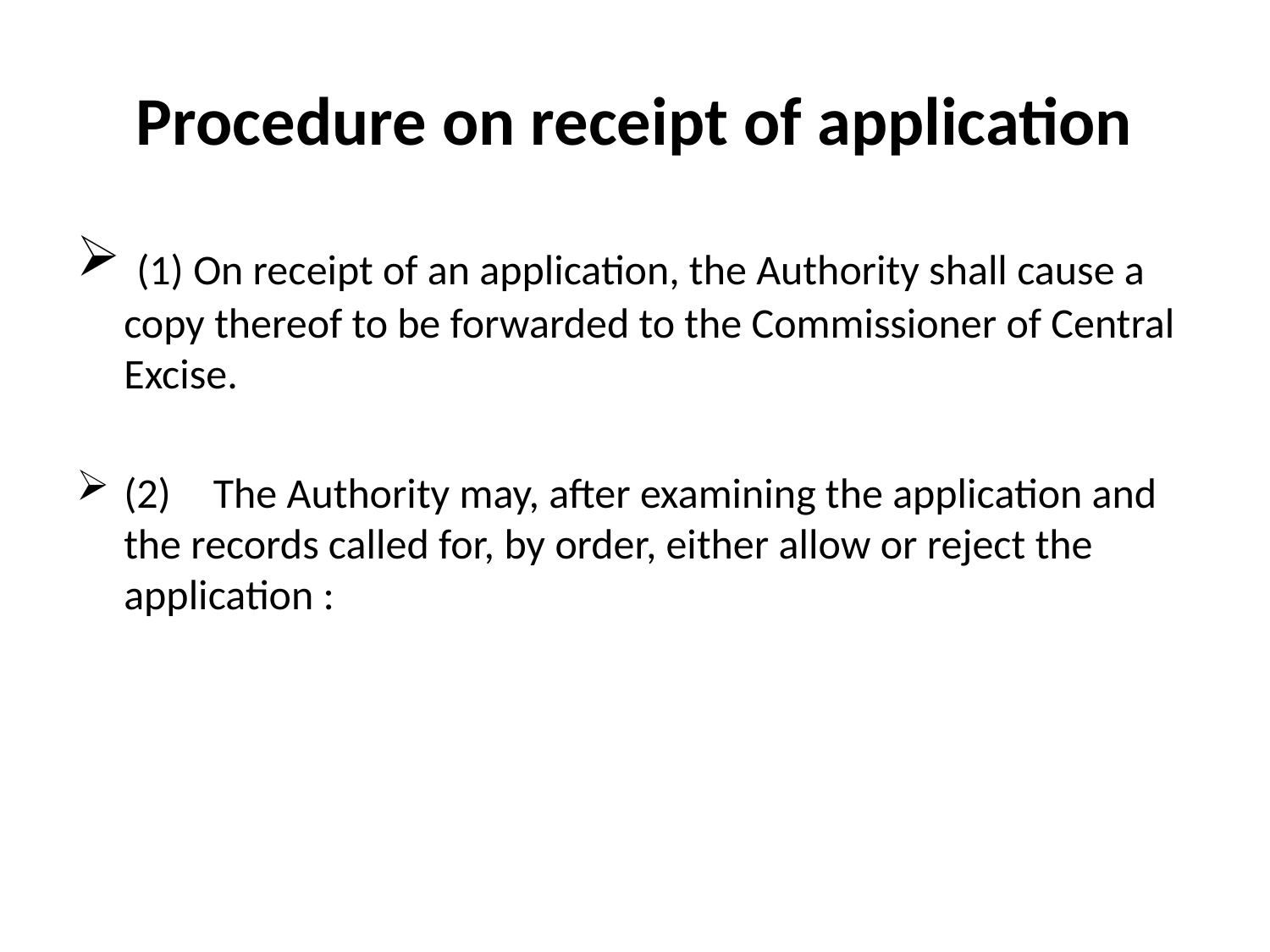

# Procedure on receipt of application
 (1) On receipt of an application, the Authority shall cause a copy thereof to be forwarded to the Commissioner of Central Excise.

(2) The Authority may, after examining the application and the records called for, by order, either allow or reject the application :